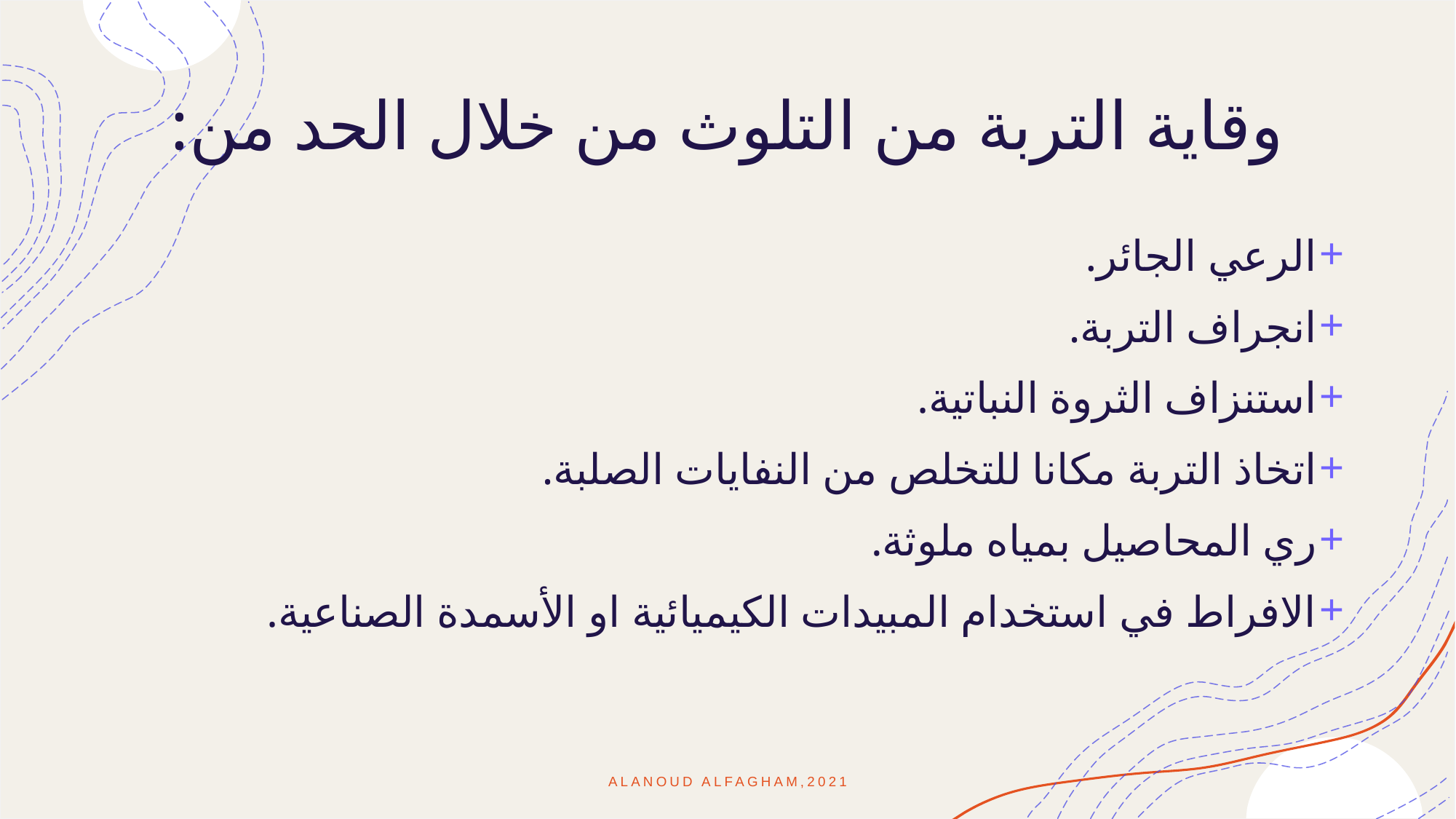

# وقاية التربة من التلوث من خلال الحد من:
الرعي الجائر.
انجراف التربة.
استنزاف الثروة النباتية.
اتخاذ التربة مكانا للتخلص من النفايات الصلبة.
ري المحاصيل بمياه ملوثة.
الافراط في استخدام المبيدات الكيميائية او الأسمدة الصناعية.

Alanoud Alfagham,2021